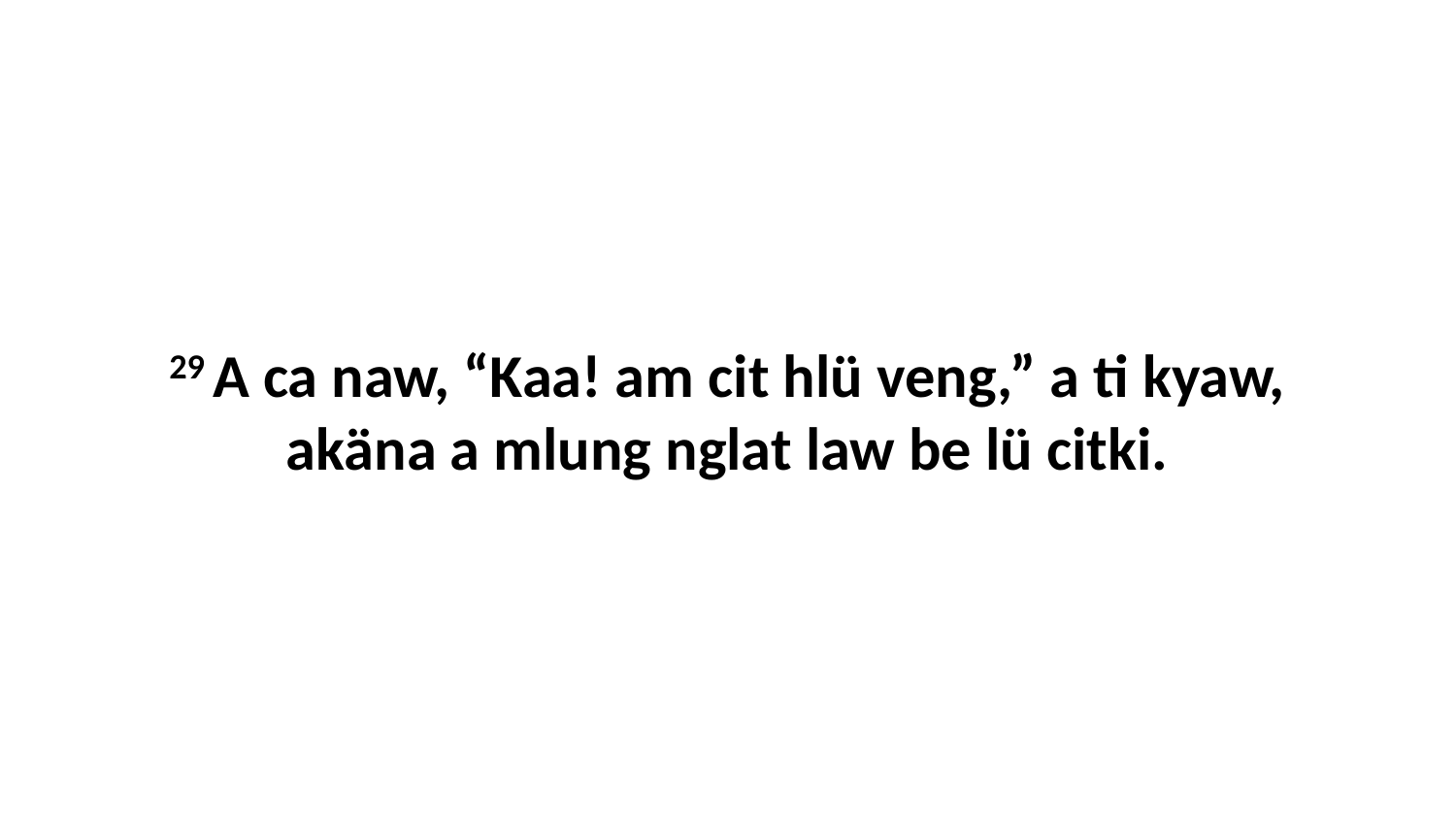

29 A ca naw, “Kaa! am cit hlü veng,” a ti kyaw, akäna a mlung nglat law be lü citki.